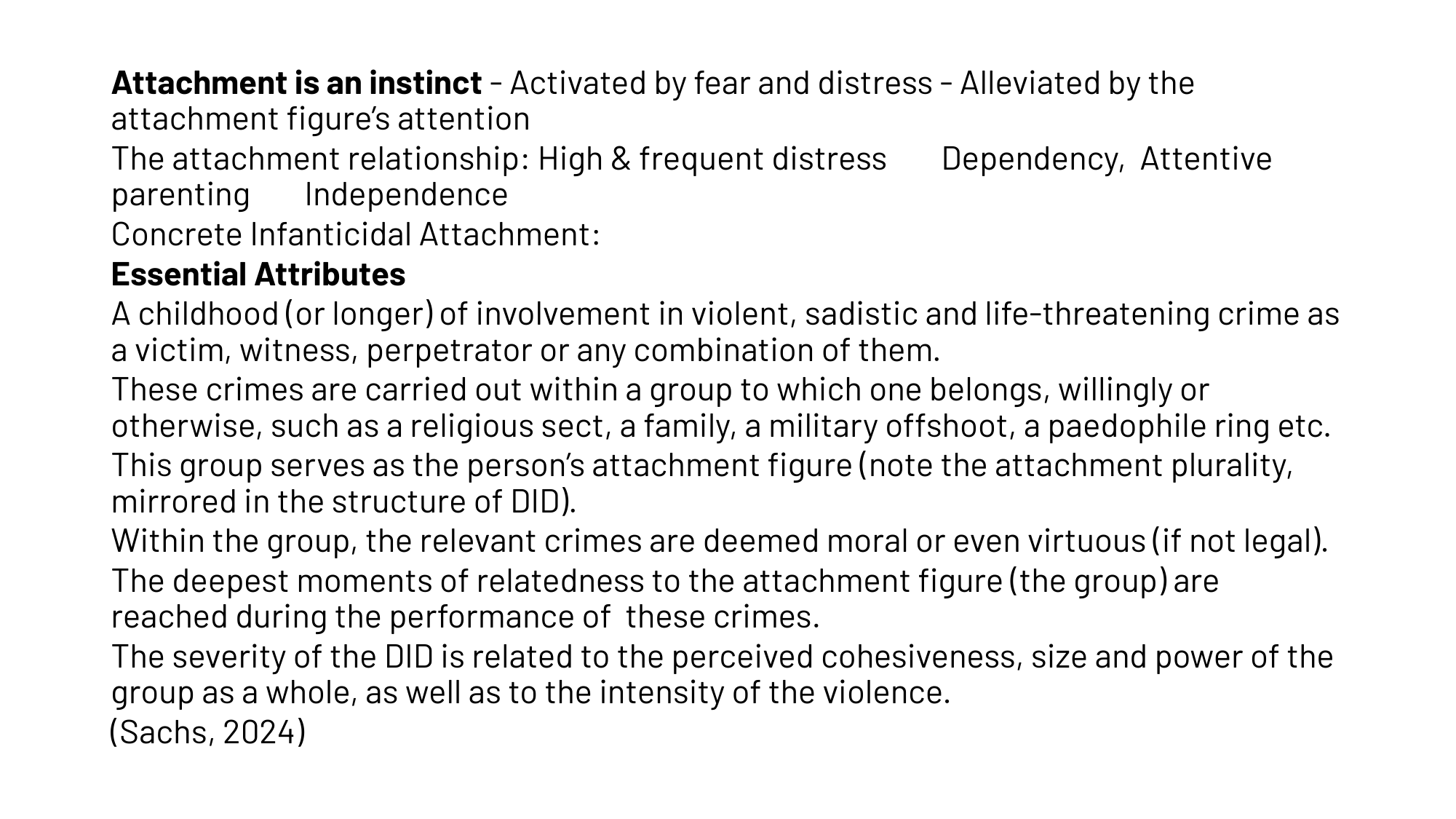

Attachment is an instinct - Activated by fear and distress - Alleviated by the attachment figure’s attention
The attachment relationship: High & frequent distress        Dependency,  Attentive parenting        Independence
Concrete Infanticidal Attachment:
Essential Attributes
A childhood (or longer) of involvement in violent, sadistic and life-threatening crime as a victim, witness, perpetrator or any combination of them.
These crimes are carried out within a group to which one belongs, willingly or otherwise, such as a religious sect, a family, a military offshoot, a paedophile ring etc.
This group serves as the person’s attachment figure (note the attachment plurality, mirrored in the structure of DID).
Within the group, the relevant crimes are deemed moral or even virtuous (if not legal).
The deepest moments of relatedness to the attachment figure (the group) are reached during the performance of  these crimes.
The severity of the DID is related to the perceived cohesiveness, size and power of the group as a whole, as well as to the intensity of the violence.
(Sachs, 2024)

#